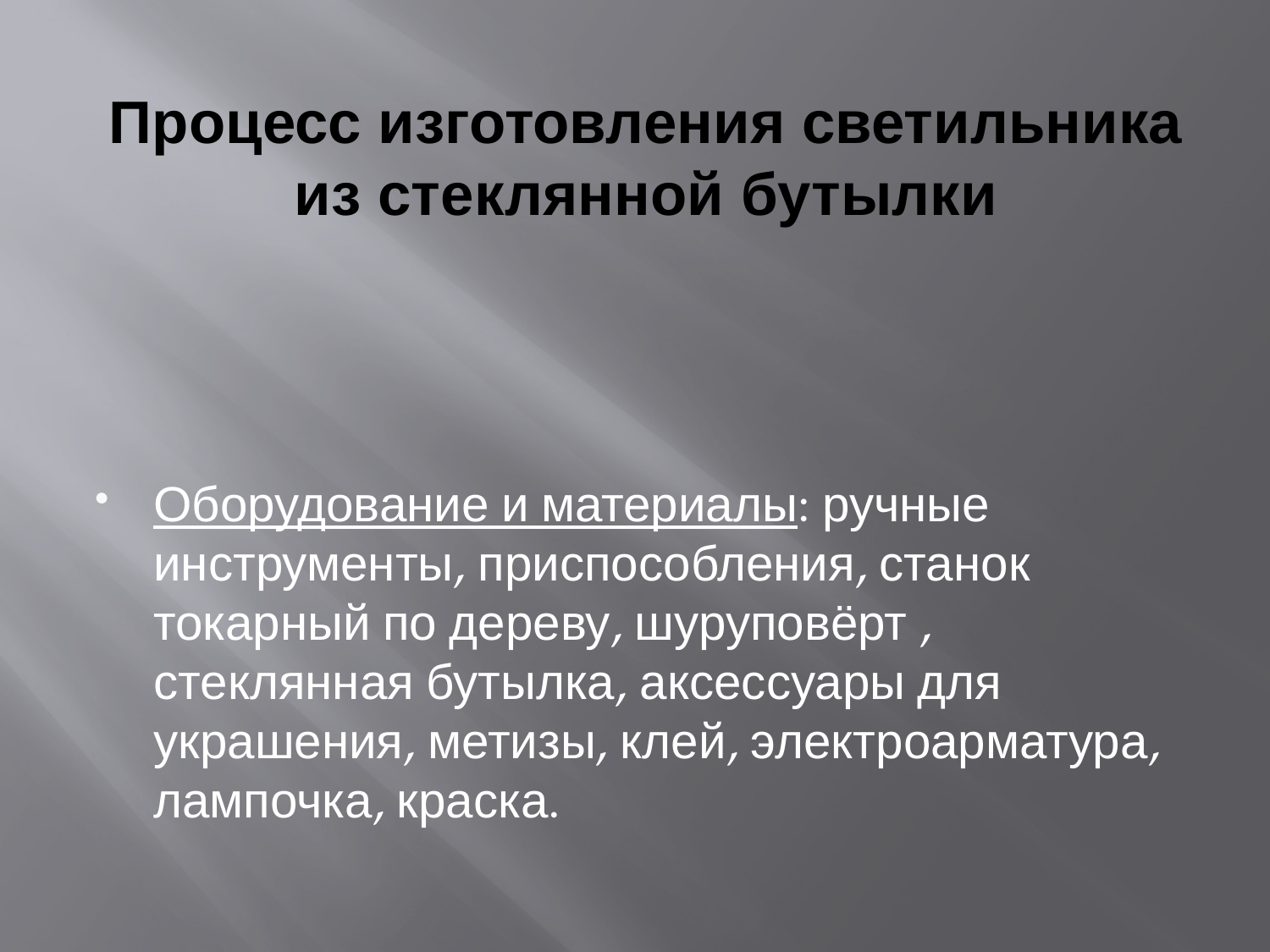

# Процесс изготовления светильника из стеклянной бутылки
Оборудование и материалы: ручные инструменты, приспособления, станок токарный по дереву, шуруповёрт , стеклянная бутылка, аксессуары для украшения, метизы, клей, электроарматура,  лампочка, краска.